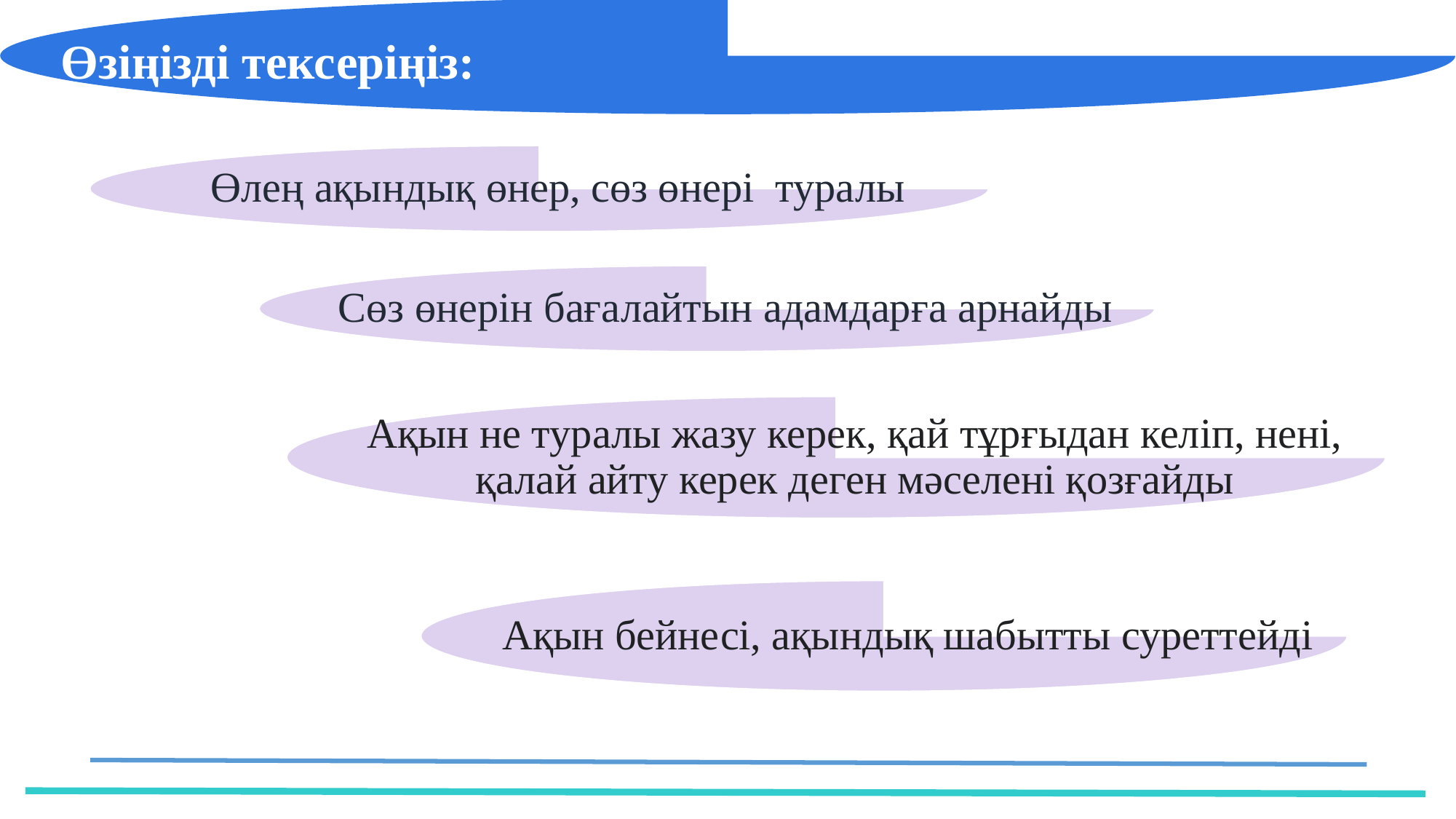

Өзіңізді тексеріңіз:
Өлең ақындық өнер, сөз өнері  туралы
43
Мини-центра
37
Частных детских
сада
Сөз өнерін бағалайтын адамдарға арнайды
Ақын не туралы жазу керек, қай тұрғыдан келіп, нені, қалай айту керек деген мәселені қозғайды
 Ақын бейнесі, ақындық шабытты суреттейді